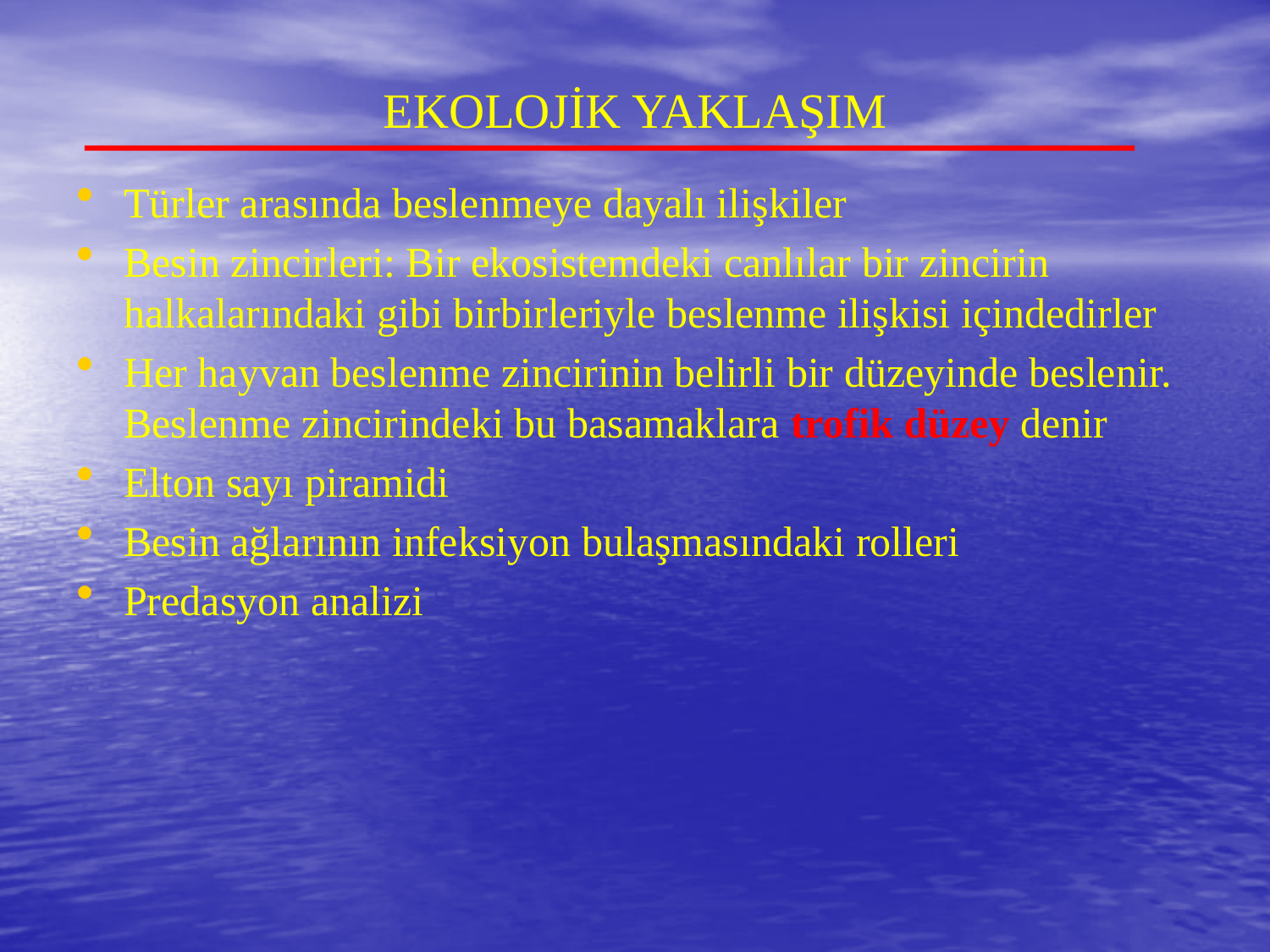

# EKOLOJİK YAKLAŞIM

Türler arasında beslenmeye dayalı ilişkiler
Besin zincirleri: Bir ekosistemdeki canlılar bir zincirin halkalarındaki gibi birbirleriyle beslenme ilişkisi içindedirler
Her hayvan beslenme zincirinin belirli bir düzeyinde beslenir. Beslenme zincirindeki bu basamaklara trofik düzey denir
Elton sayı piramidi
Besin ağlarının infeksiyon bulaşmasındaki rolleri
Predasyon analizi